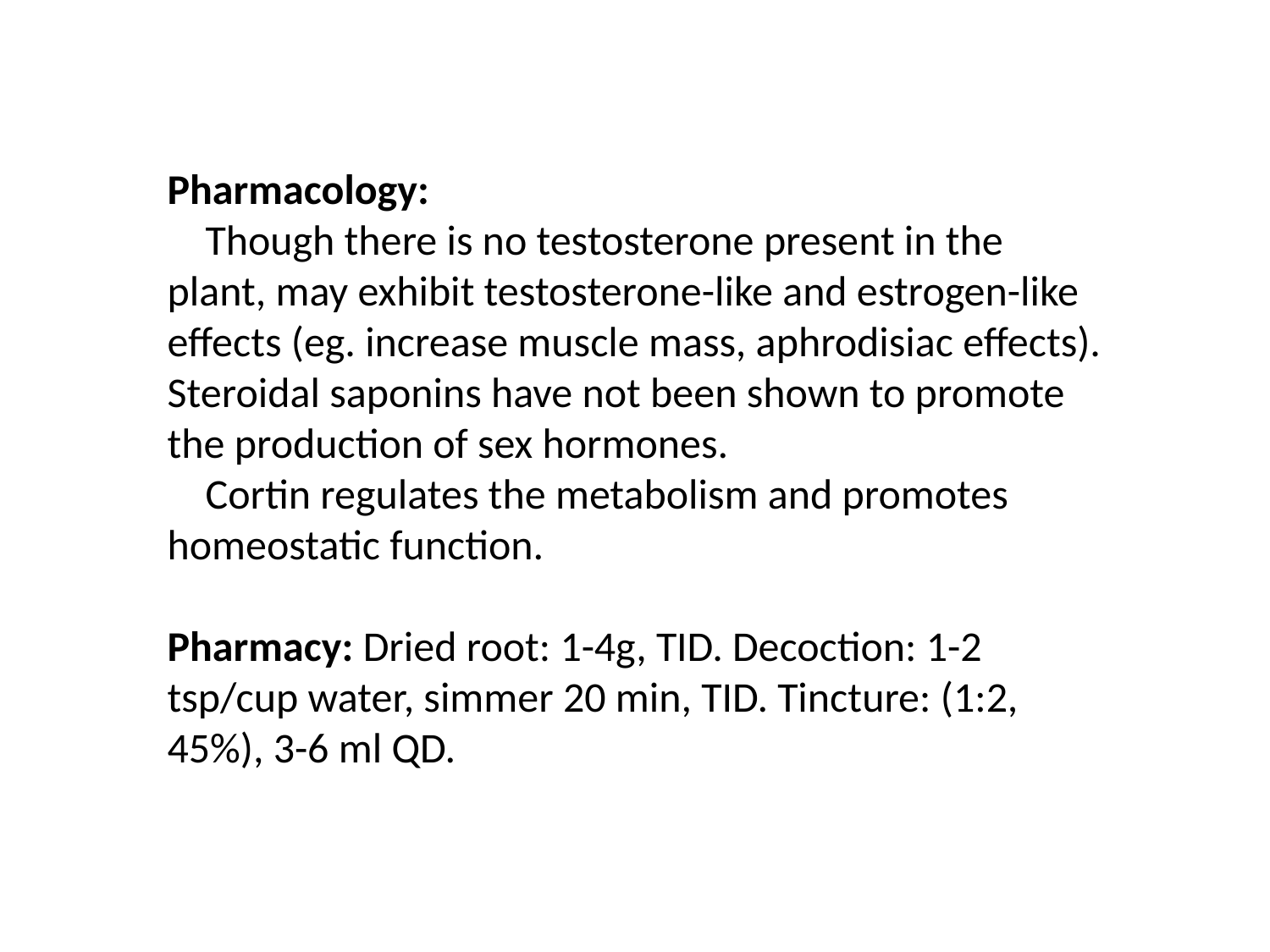

Pharmacology:
    Though there is no testosterone present in the plant, may exhibit testosterone-like and estrogen-like effects (eg. increase muscle mass, aphrodisiac effects). Steroidal saponins have not been shown to promote the production of sex hormones.
    Cortin regulates the metabolism and promotes homeostatic function.

Pharmacy: Dried root: 1-4g, TID. Decoction: 1-2 tsp/cup water, simmer 20 min, TID. Tincture: (1:2, 45%), 3-6 ml QD.